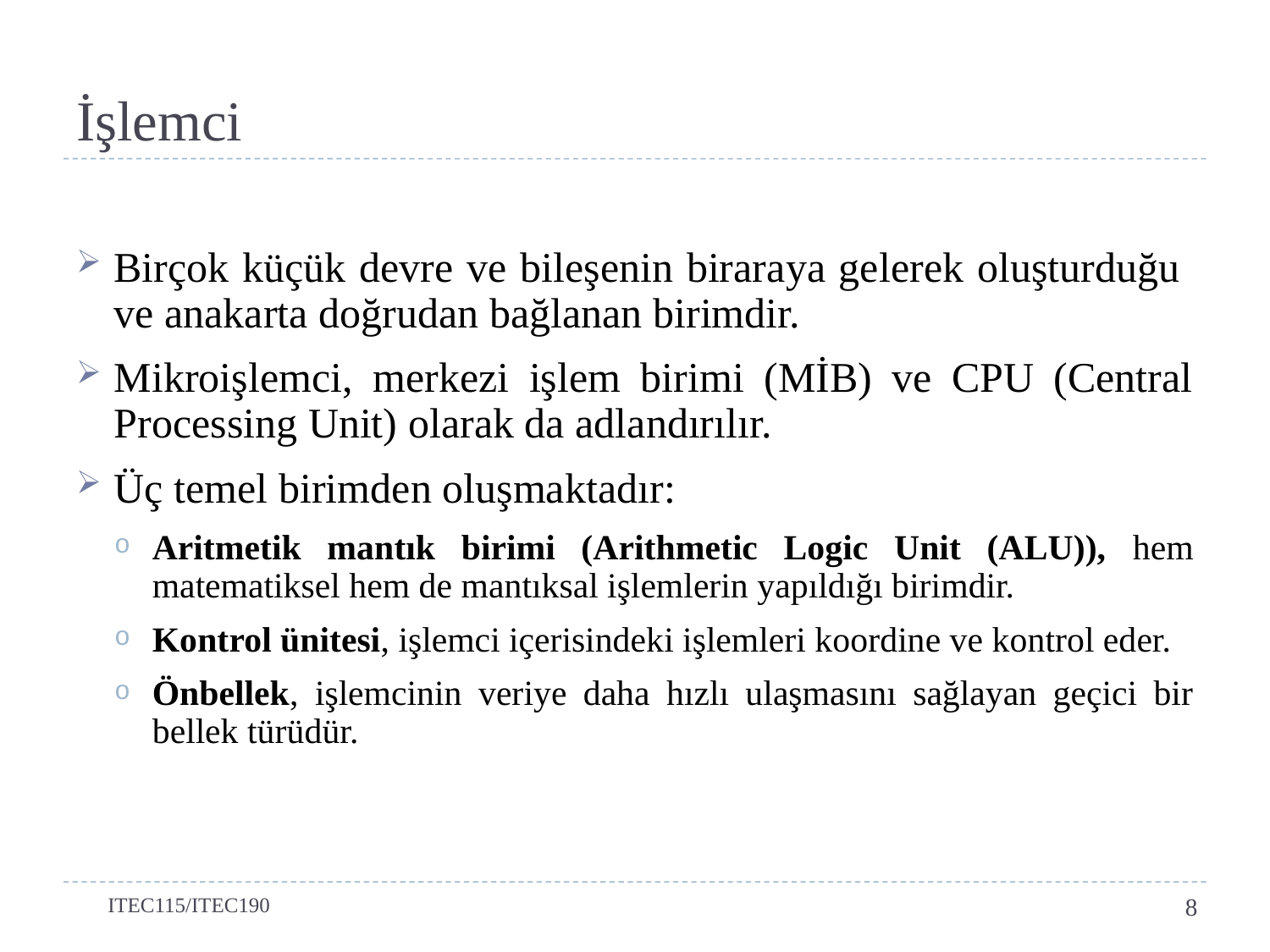

# İşlemci

Birçok küçük devre ve bileşenin biraraya gelerek oluşturduğu  ve anakarta doğrudan bağlanan birimdir.
Mikroişlemci, merkezi işlem birimi (MİB) ve CPU (Central Processing Unit) olarak da adlandırılır.
Üç temel birimden oluşmaktadır:
Aritmetik mantık birimi (Arithmetic Logic Unit (ALU)), hem matematiksel hem de mantıksal işlemlerin yapıldığı birimdir.
Kontrol ünitesi, işlemci içerisindeki işlemleri koordine ve kontrol eder.
Önbellek, işlemcinin veriye daha hızlı ulaşmasını sağlayan geçici bir bellek türüdür.

ITEC115/ITEC190
8